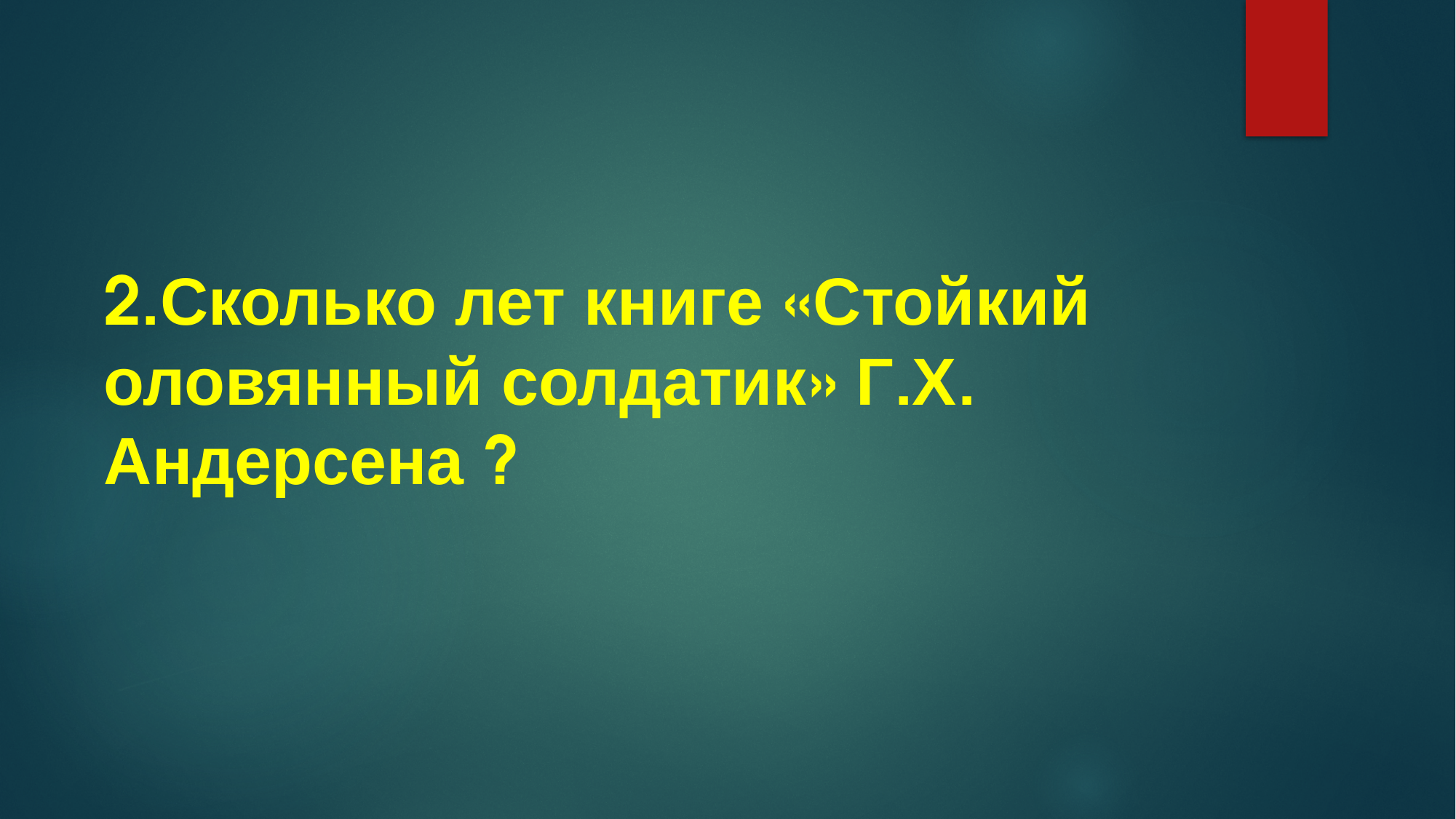

2.Сколько лет книге «Стойкий оловянный солдатик» Г.Х. Андерсена ?